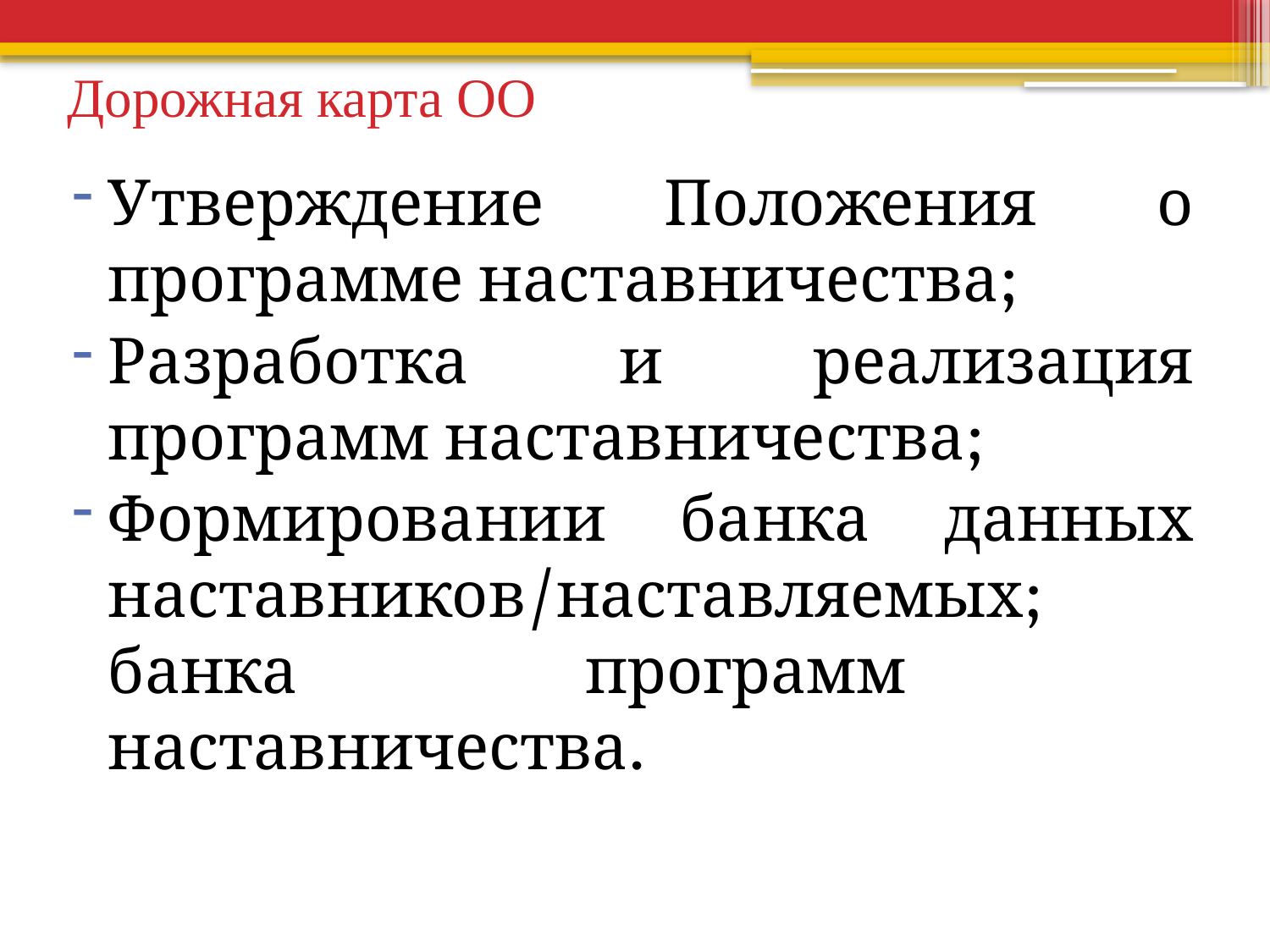

# Дорожная карта ОО
Утверждение Положения о программе наставничества;
Разработка и реализация программ наставничества;
Формировании банка данных наставников/наставляемых; банка программ  наставничества.